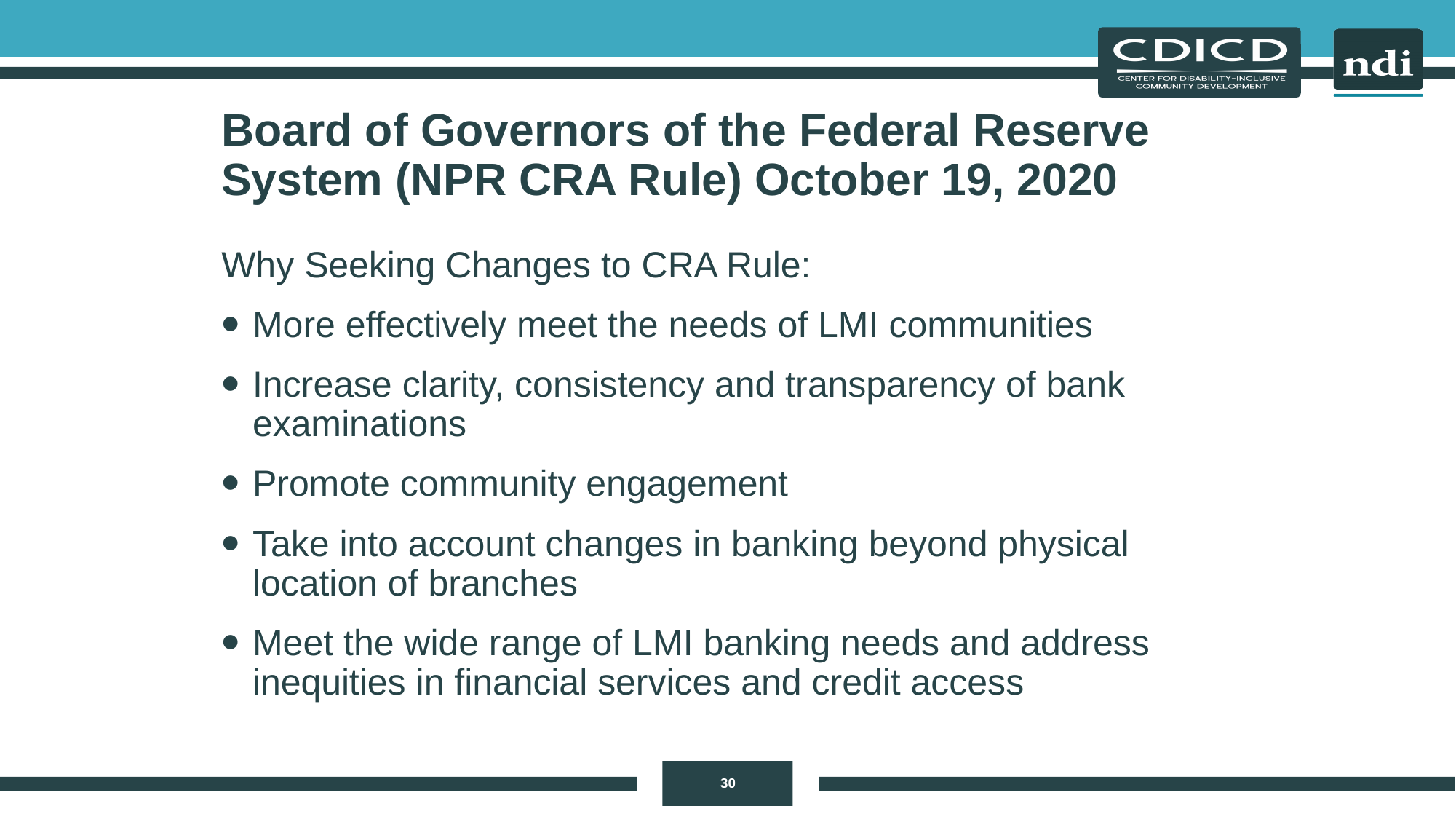

# Board of Governors of the Federal Reserve System (NPR CRA Rule) October 19, 2020
Why Seeking Changes to CRA Rule:
More effectively meet the needs of LMI communities
Increase clarity, consistency and transparency of bank examinations
Promote community engagement
Take into account changes in banking beyond physical location of branches
Meet the wide range of LMI banking needs and address inequities in financial services and credit access
30